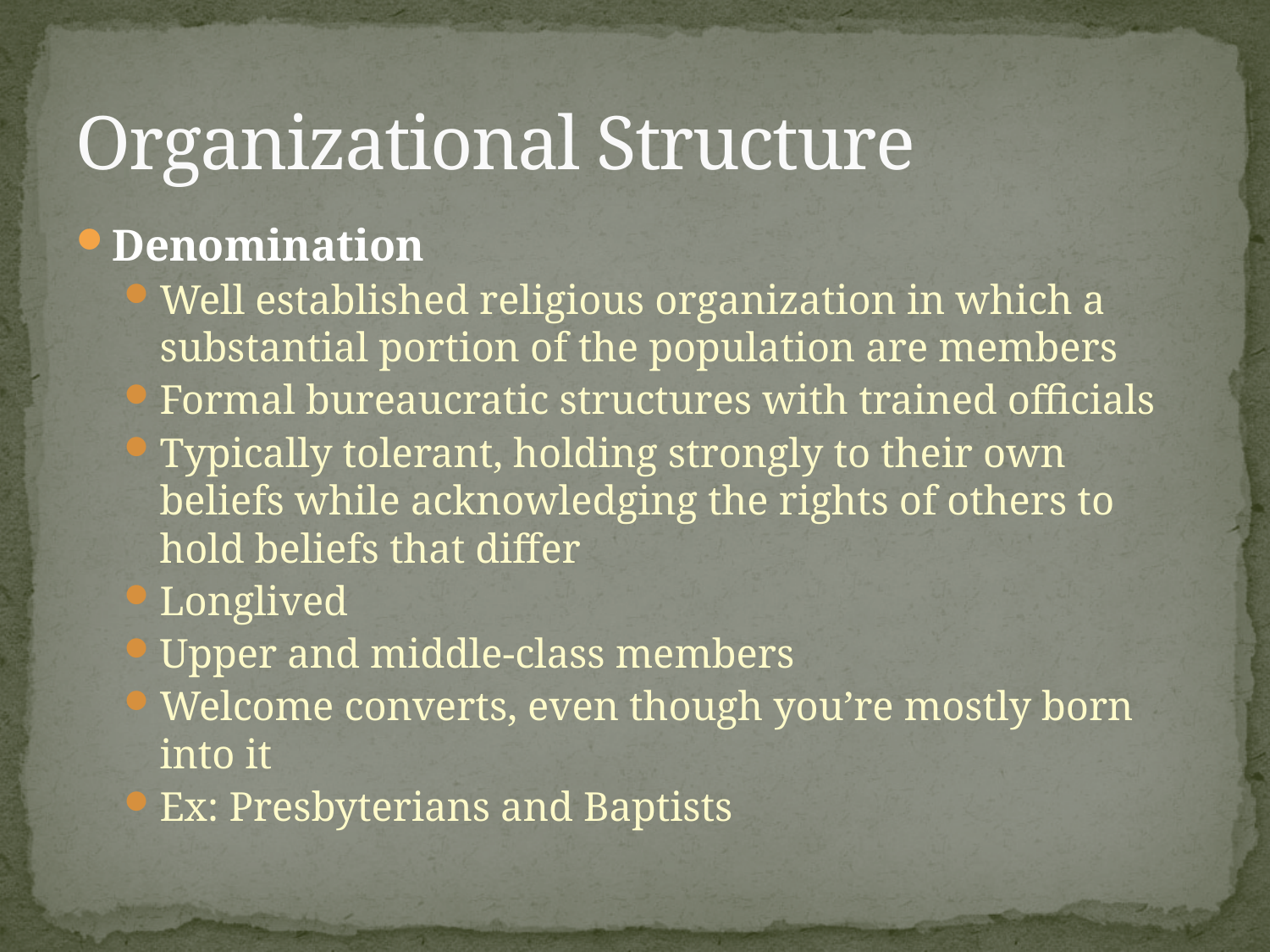

# Organizational Structure
Denomination
Well established religious organization in which a substantial portion of the population are members
Formal bureaucratic structures with trained officials
Typically tolerant, holding strongly to their own beliefs while acknowledging the rights of others to hold beliefs that differ
Longlived
Upper and middle-class members
Welcome converts, even though you’re mostly born into it
Ex: Presbyterians and Baptists